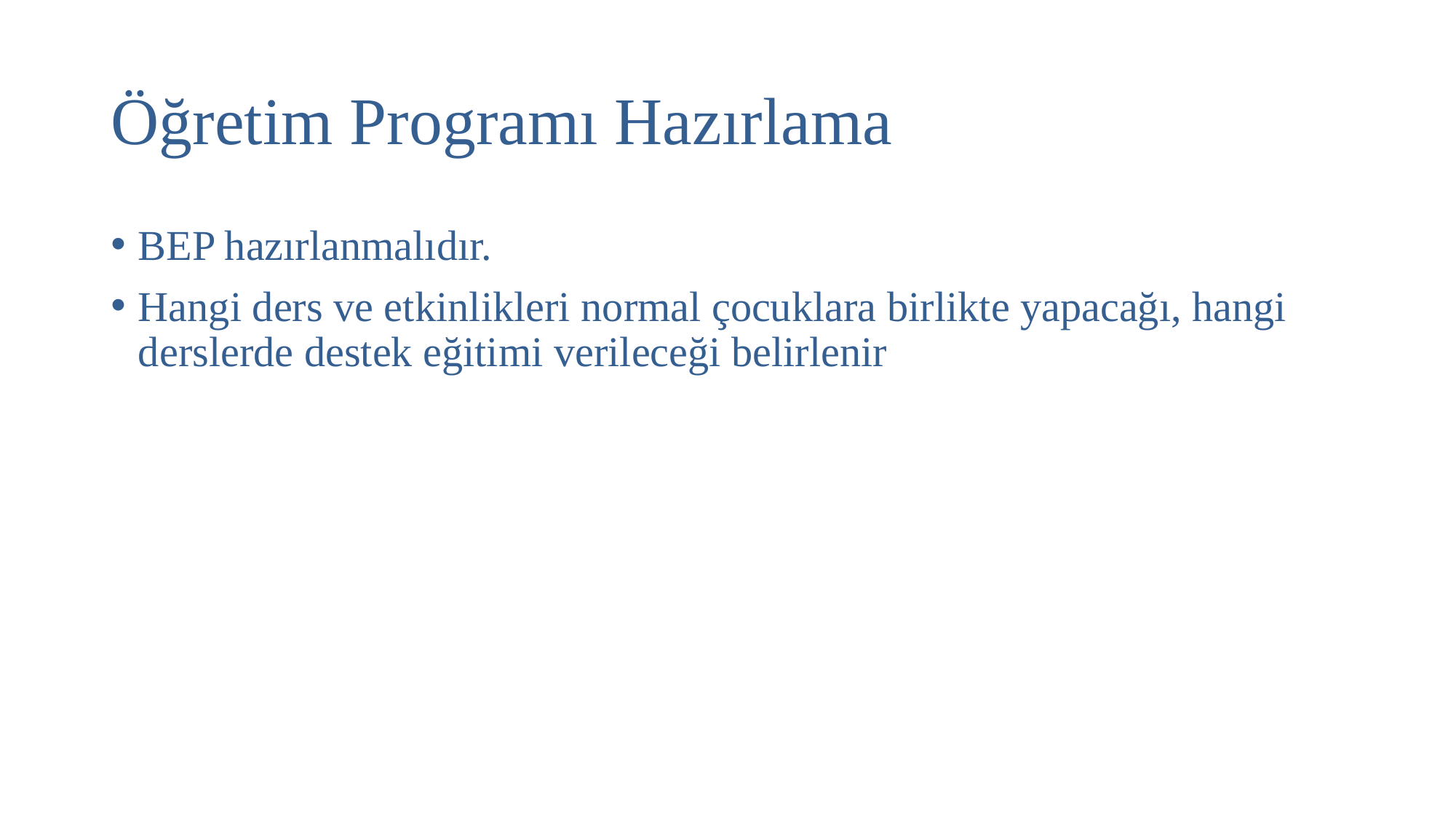

# Öğretim Programı Hazırlama
BEP hazırlanmalıdır.
Hangi ders ve etkinlikleri normal çocuklara birlikte yapacağı, hangi derslerde destek eğitimi verileceği belirlenir